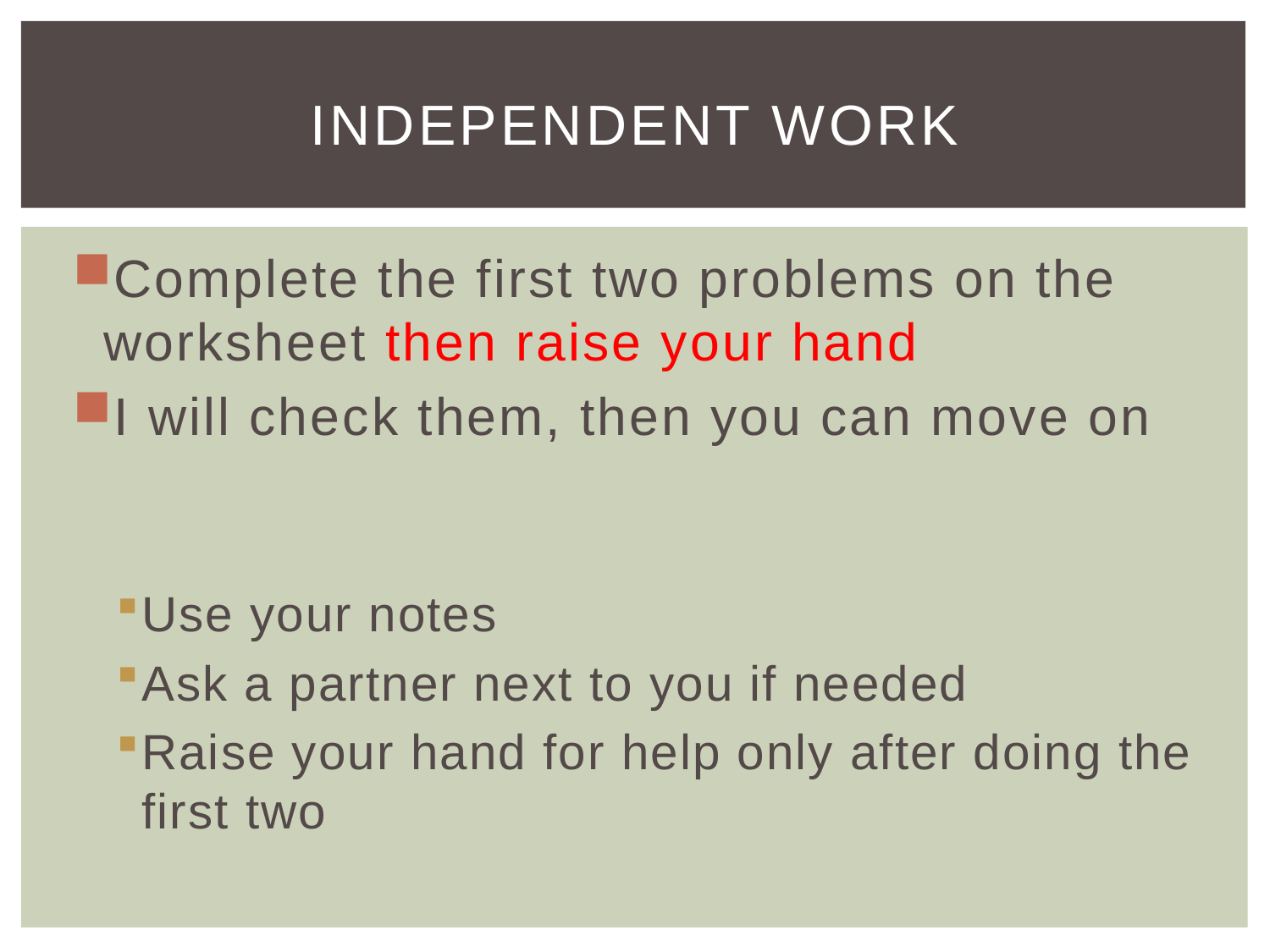

# Independent Work
Complete the first two problems on the worksheet then raise your hand
I will check them, then you can move on
Use your notes
Ask a partner next to you if needed
Raise your hand for help only after doing the first two